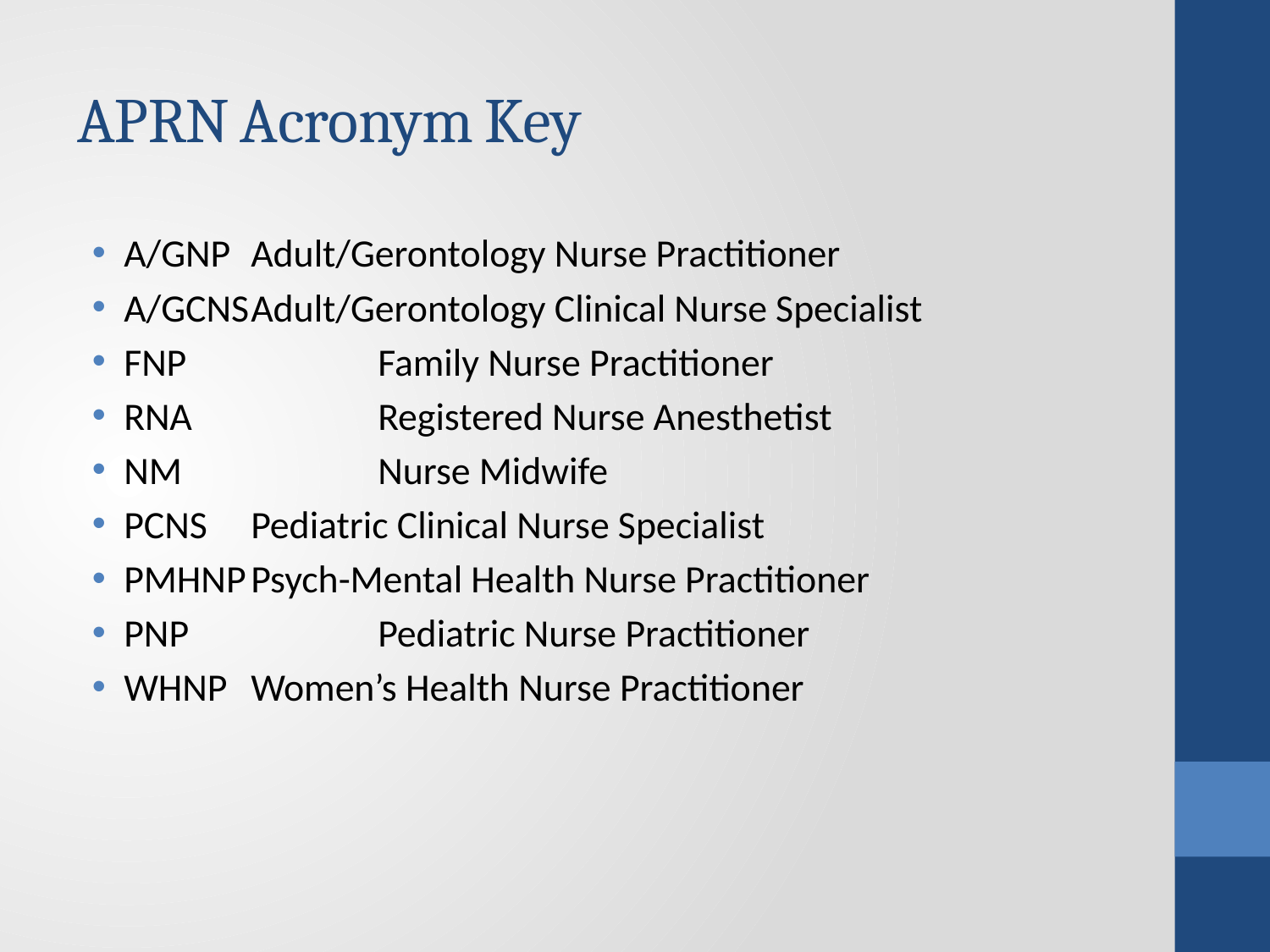

# APRN Acronym Key
A/GNP	Adult/Gerontology Nurse Practitioner
A/GCNS	Adult/Gerontology Clinical Nurse Specialist
FNP		Family Nurse Practitioner
RNA		Registered Nurse Anesthetist
NM		Nurse Midwife
PCNS	Pediatric Clinical Nurse Specialist
PMHNP	Psych-Mental Health Nurse Practitioner
PNP		Pediatric Nurse Practitioner
WHNP	Women’s Health Nurse Practitioner